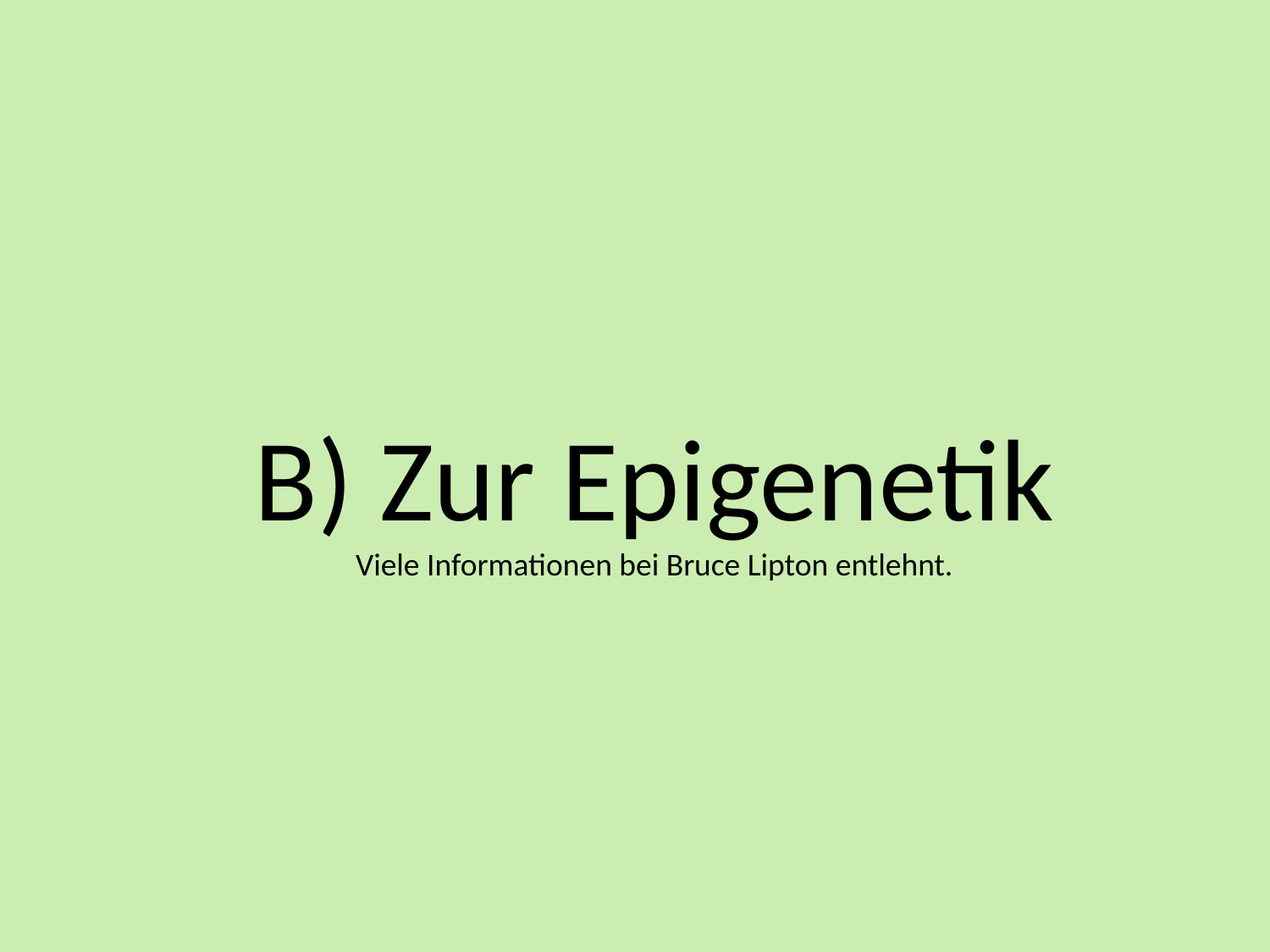

B) Zur Epigenetik
Viele Informationen bei Bruce Lipton entlehnt.